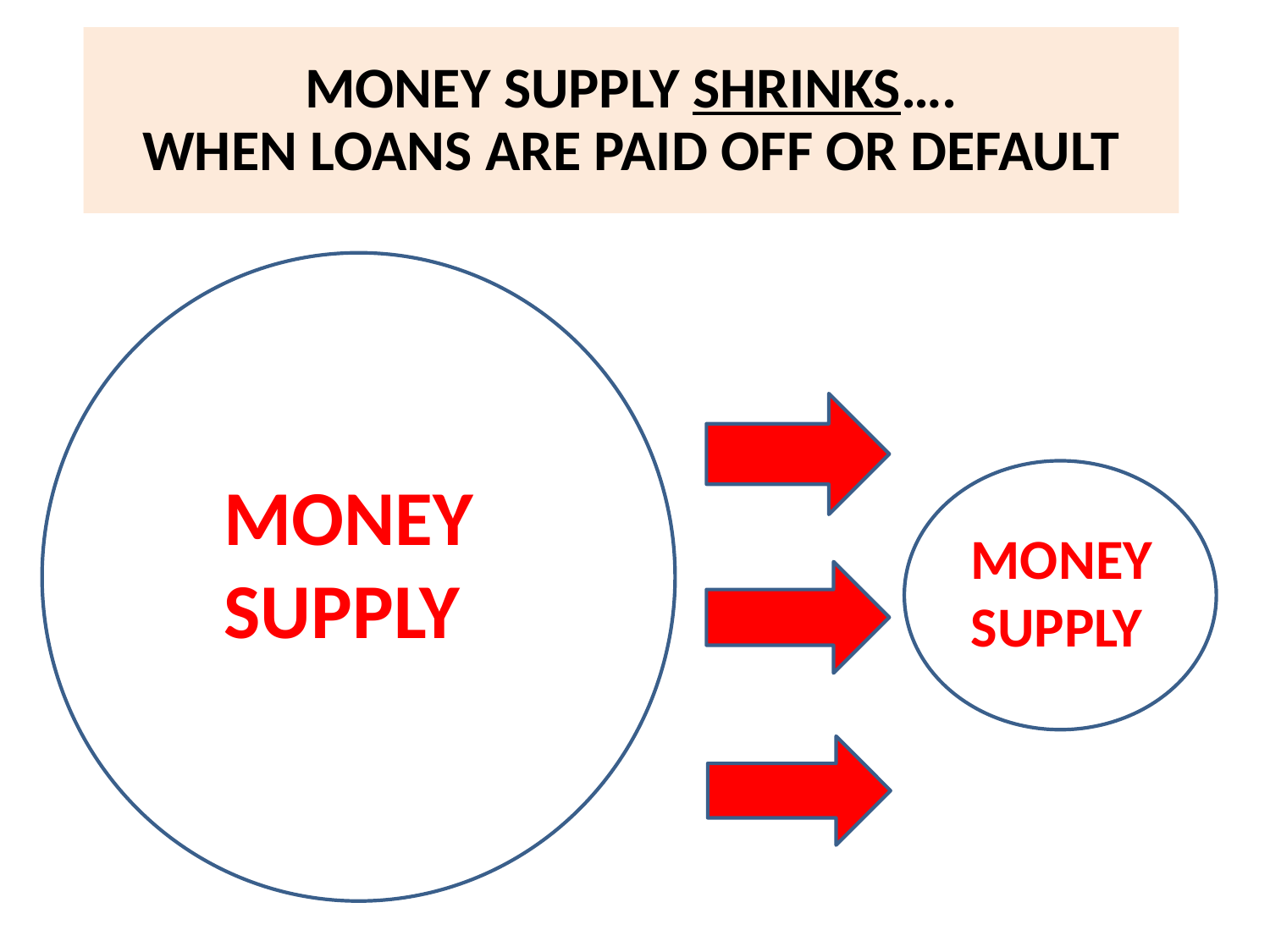

MONEY SUPPLY SHRINKS….
WHEN LOANS ARE PAID OFF OR DEFAULT

MONEY SUPPLY
MONEY SUPPLY